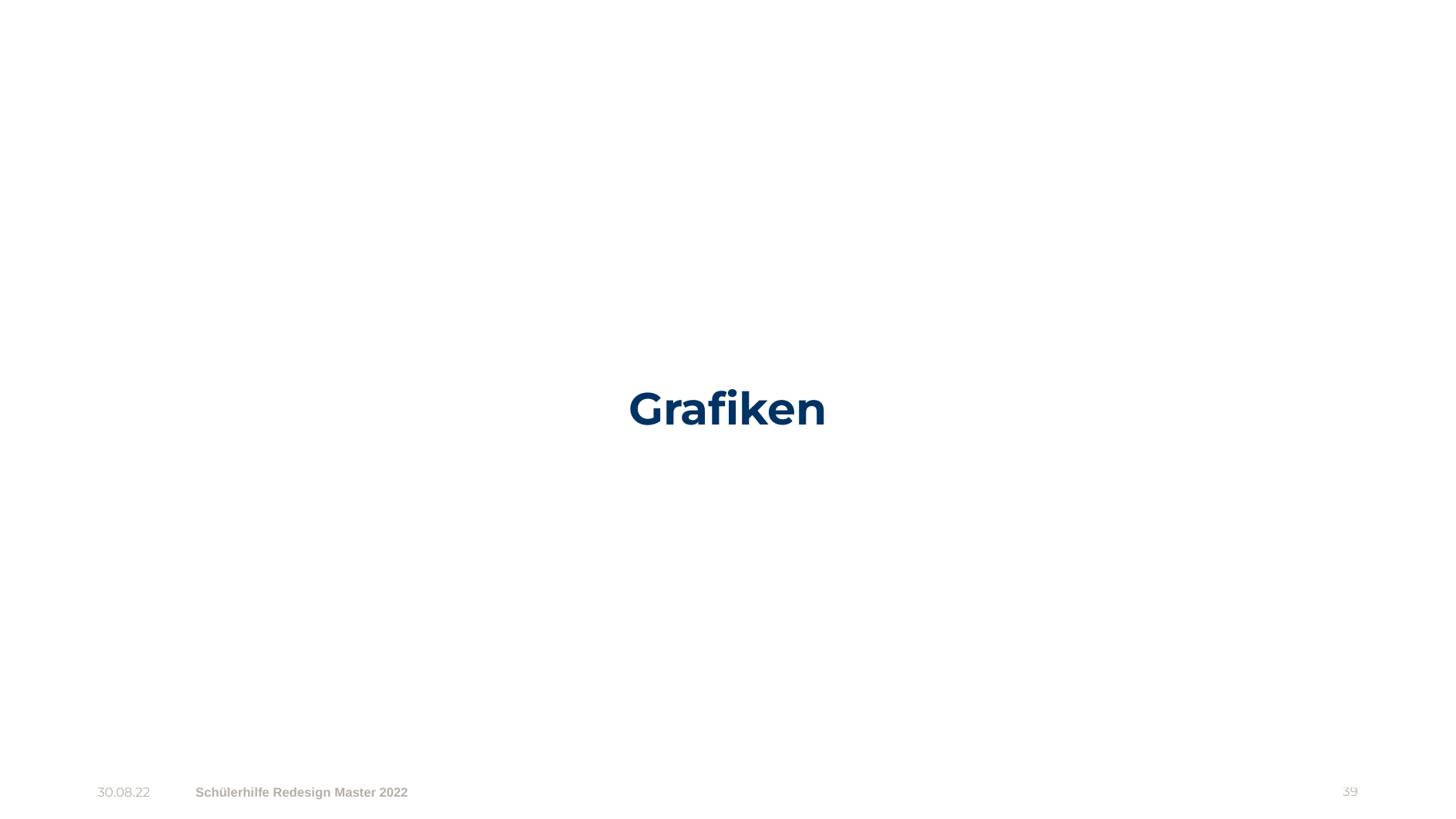

# Grafiken
Schülerhilfe Redesign Master 2022
30.08.22
39